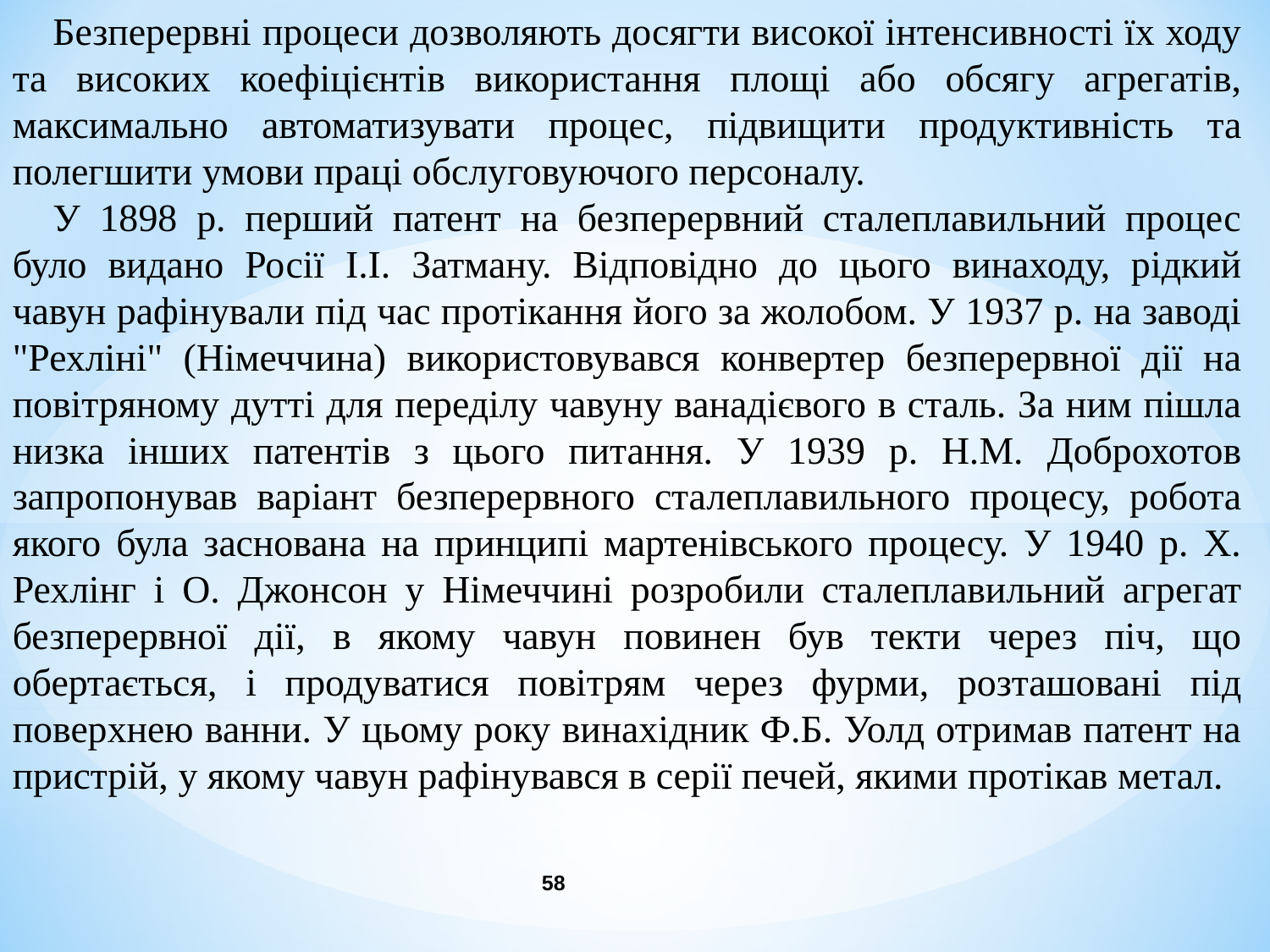

Безперервні процеси дозволяють досягти високої інтенсивності їх ходу та високих коефіцієнтів використання площі або обсягу агрегатів, максимально автоматизувати процес, підвищити продуктивність та полегшити умови праці обслуговуючого персоналу.
У 1898 р. перший патент на безперервний сталеплавильний процес було видано Росії І.І. Затману. Відповідно до цього винаходу, рідкий чавун рафінували під час протікання його за жолобом. У 1937 р. на заводі "Рехліні" (Німеччина) використовувався конвертер безперервної дії на повітряному дутті для переділу чавуну ванадієвого в сталь. За ним пішла низка інших патентів з цього питання. У 1939 р. Н.М. Доброхотов запропонував варіант безперервного сталеплавильного процесу, робота якого була заснована на принципі мартенівського процесу. У 1940 р. X. Рехлінг і О. Джонсон у Німеччині розробили сталеплавильний агрегат безперервної дії, в якому чавун повинен був текти через піч, що обертається, і продуватися повітрям через фурми, розташовані під поверхнею ванни. У цьому року винахідник Ф.Б. Уолд отримав патент на пристрій, у якому чавун рафінувався в серії печей, якими протікав метал.
58